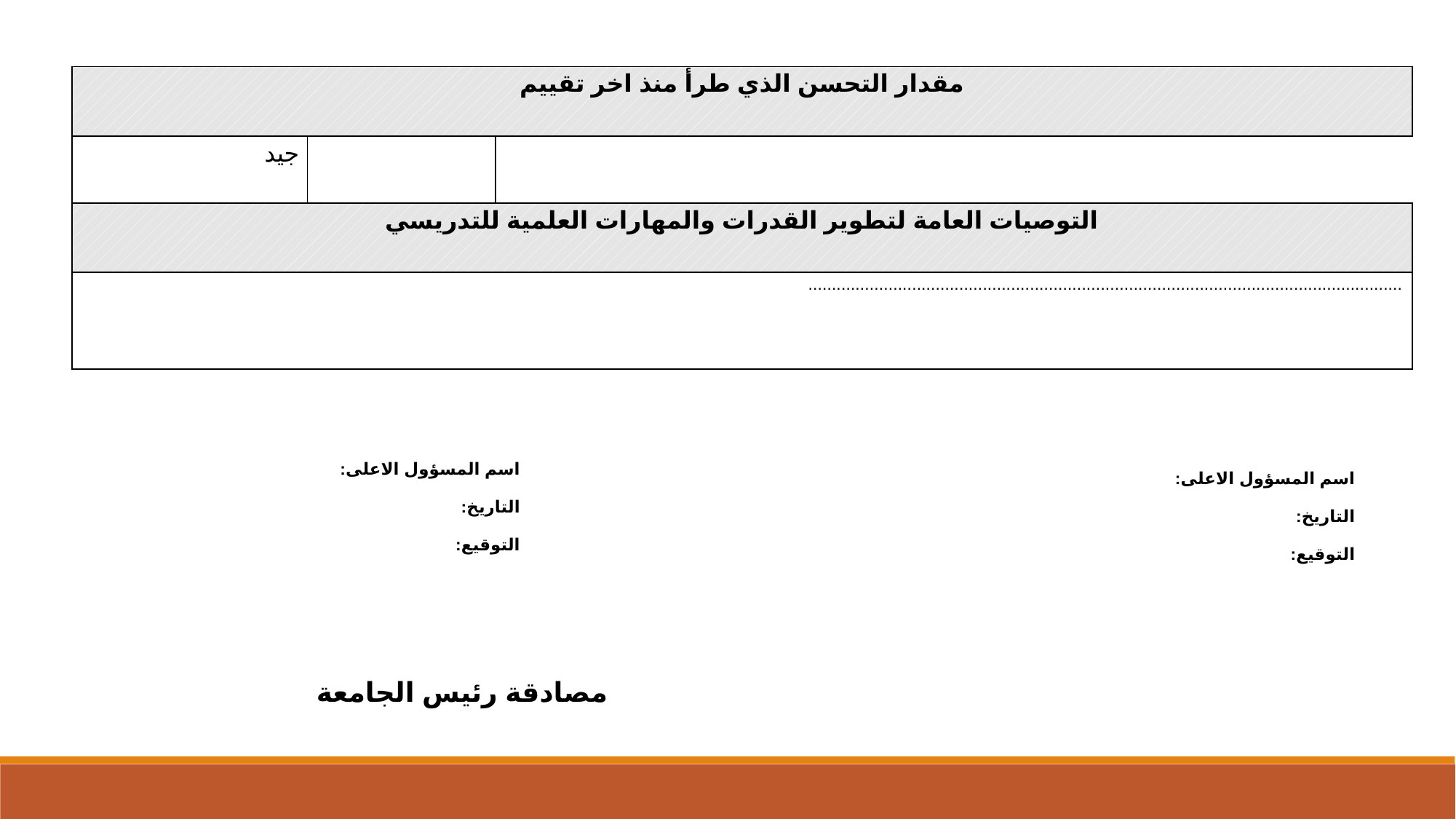

| مقدار التحسن الذي طرأ منذ اخر تقييم |  |  |
| --- | --- | --- |
| جيد |  |  |
| التوصيات العامة لتطوير القدرات والمهارات العلمية للتدريسي |  |  |
| .............................................................................................................................. |  |  |
اسم المسؤول الاعلى:
التاريخ:
التوقيع:
اسم المسؤول الاعلى:
التاريخ:
التوقيع:
مصادقة رئيس الجامعة